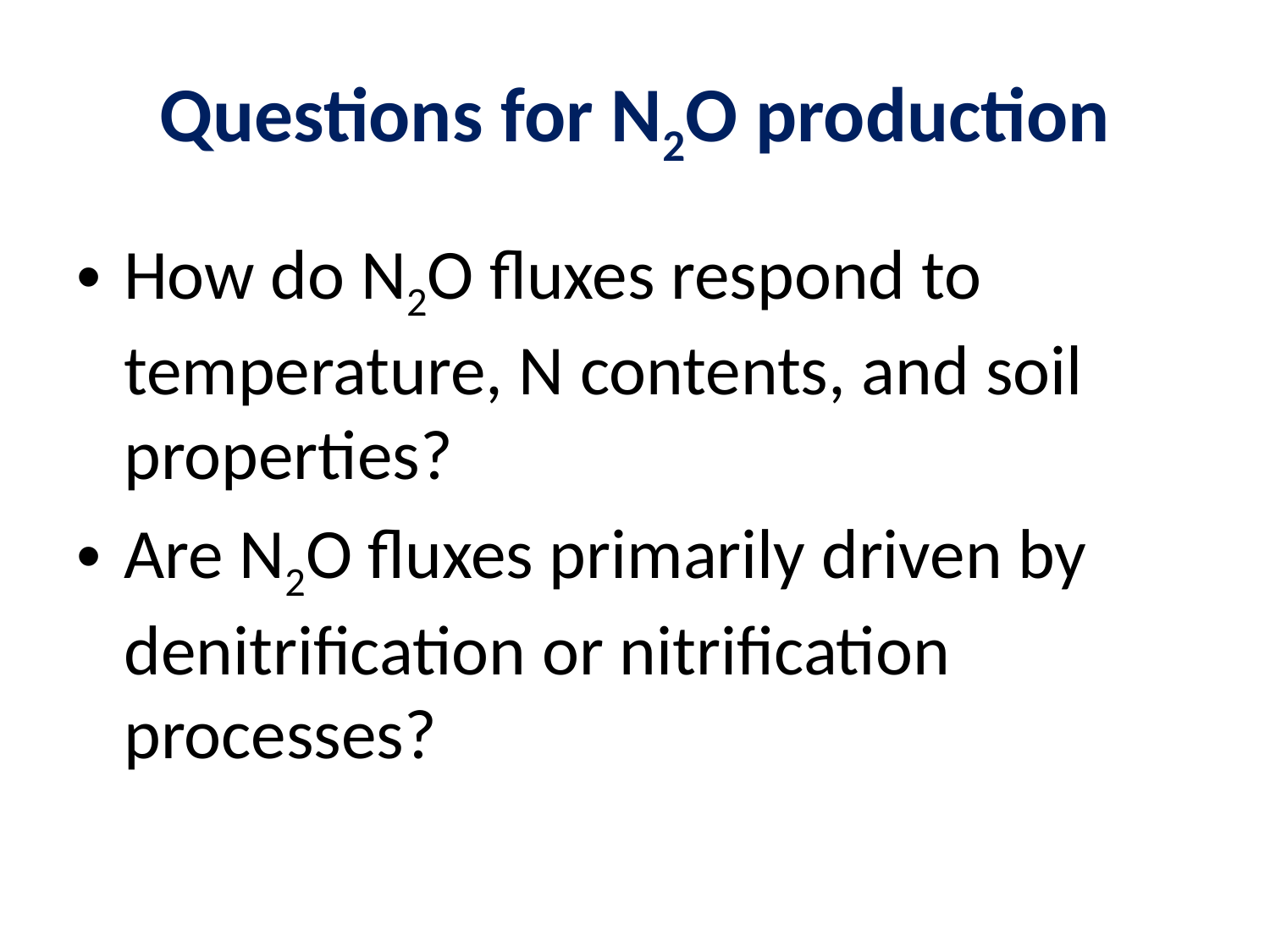

# Questions for N2O production
How do N2O fluxes respond to temperature, N contents, and soil properties?
Are N2O fluxes primarily driven by denitrification or nitrification processes?